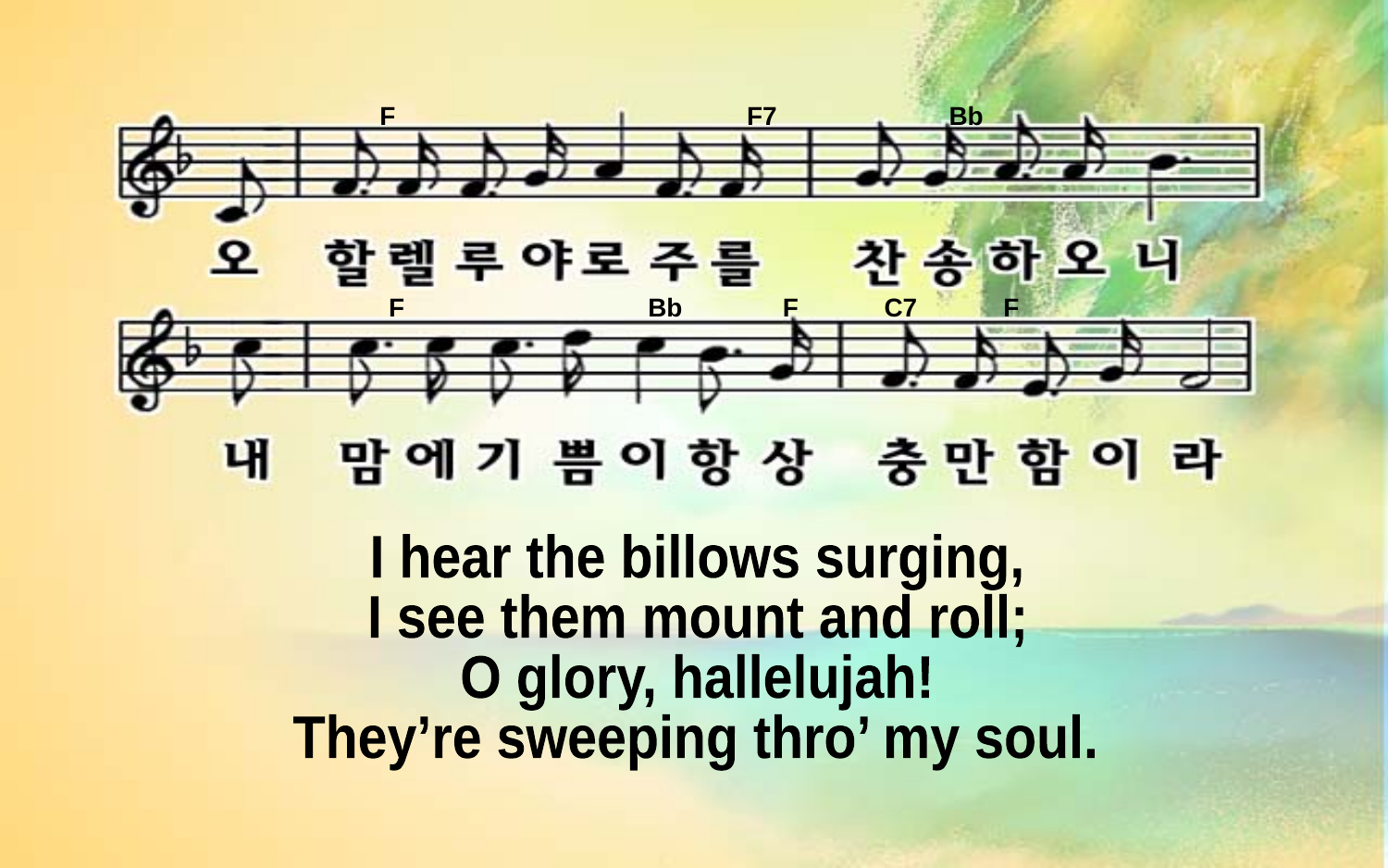

F                                                 F7                        Bb
F                                  Bb              F            C7            F
I hear the billows surging,
I see them mount and roll;
O glory, hallelujah!
They’re sweeping thro’ my soul.